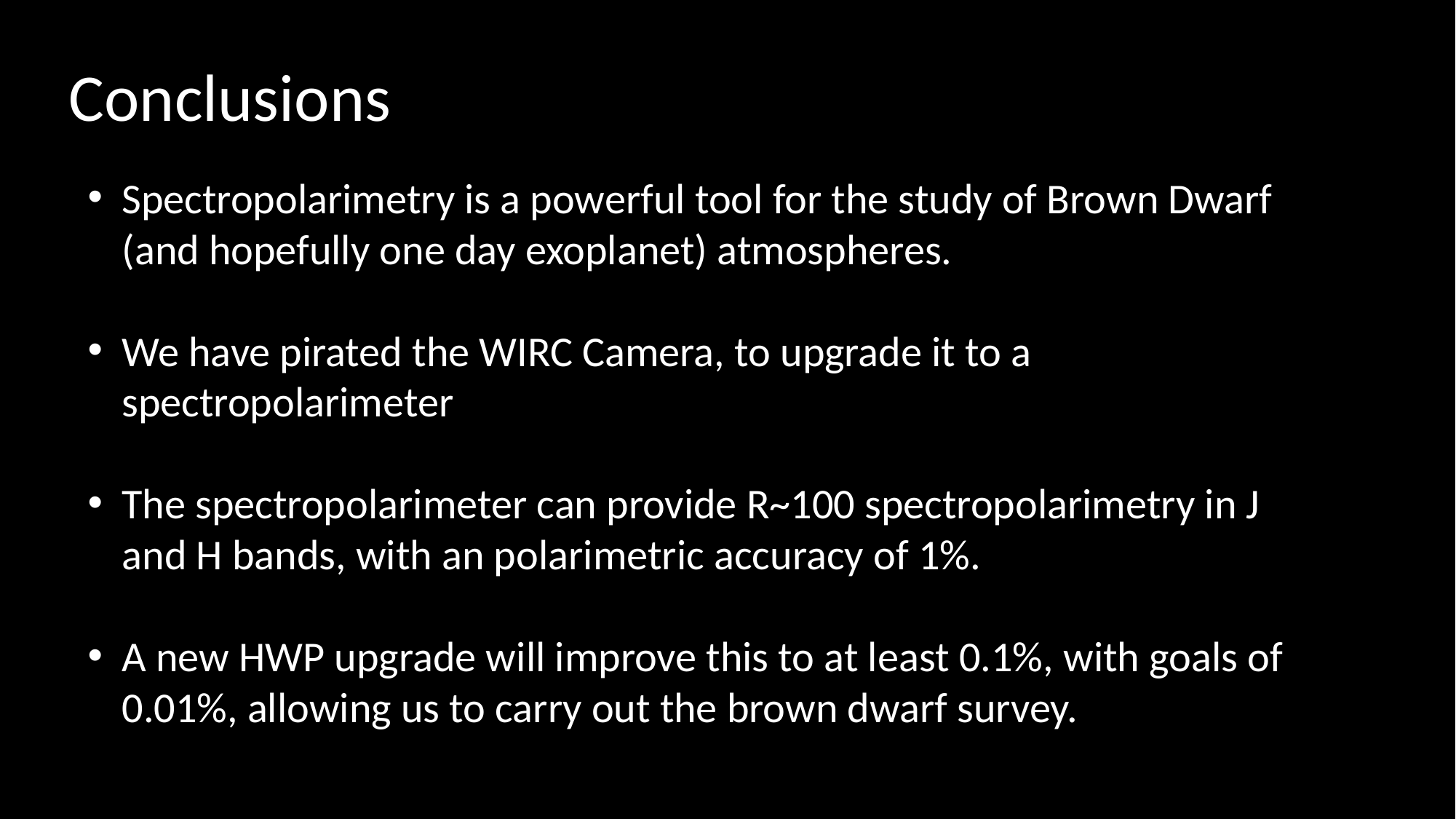

# Conclusions
Spectropolarimetry is a powerful tool for the study of Brown Dwarf (and hopefully one day exoplanet) atmospheres.

We have pirated the WIRC Camera, to upgrade it to a spectropolarimeter

The spectropolarimeter can provide R~100 spectropolarimetry in J and H bands, with an polarimetric accuracy of 1%.

A new HWP upgrade will improve this to at least 0.1%, with goals of 0.01%, allowing us to carry out the brown dwarf survey.